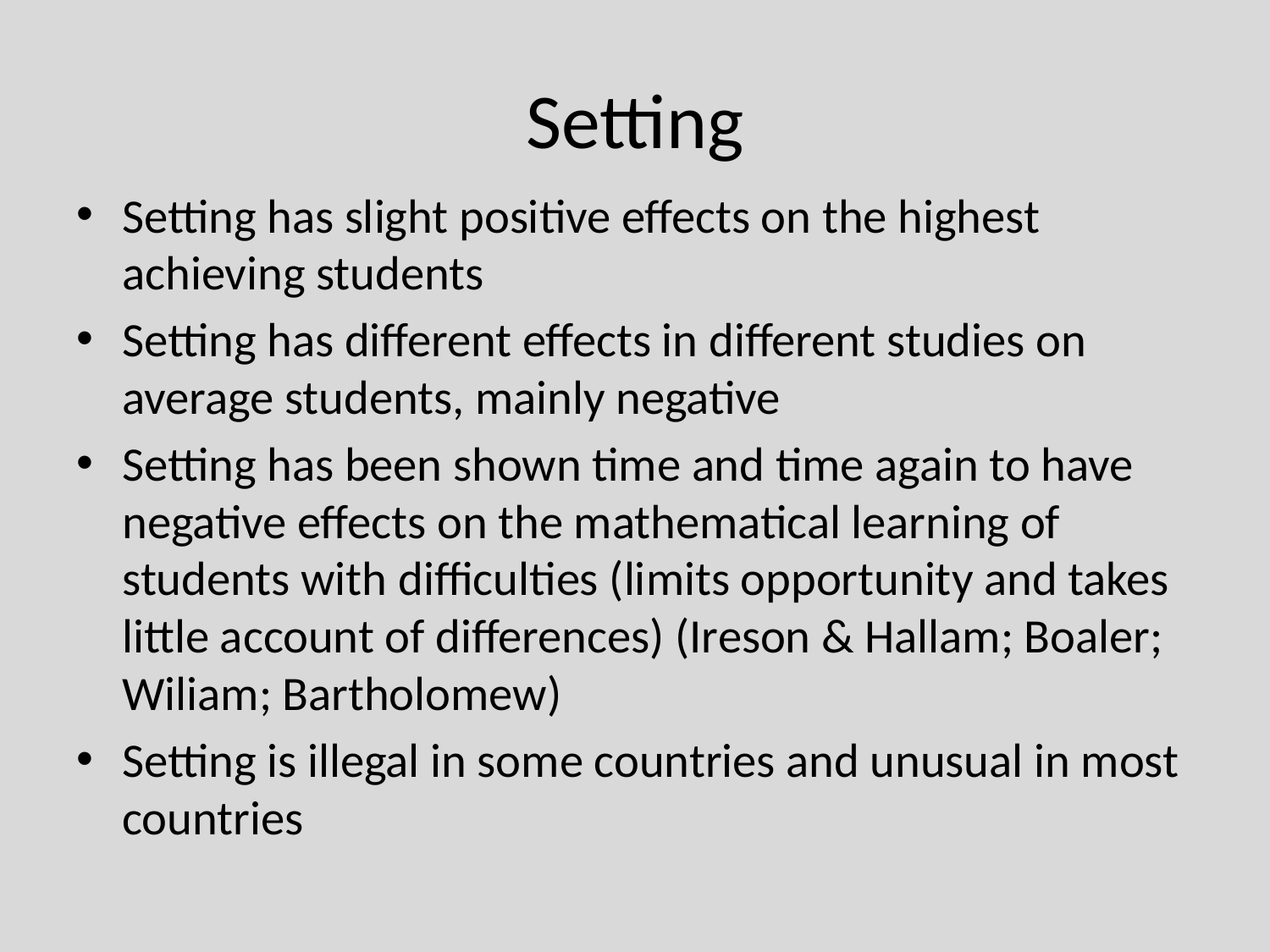

# Setting
Setting has slight positive effects on the highest achieving students
Setting has different effects in different studies on average students, mainly negative
Setting has been shown time and time again to have negative effects on the mathematical learning of students with difficulties (limits opportunity and takes little account of differences) (Ireson & Hallam; Boaler; Wiliam; Bartholomew)
Setting is illegal in some countries and unusual in most countries